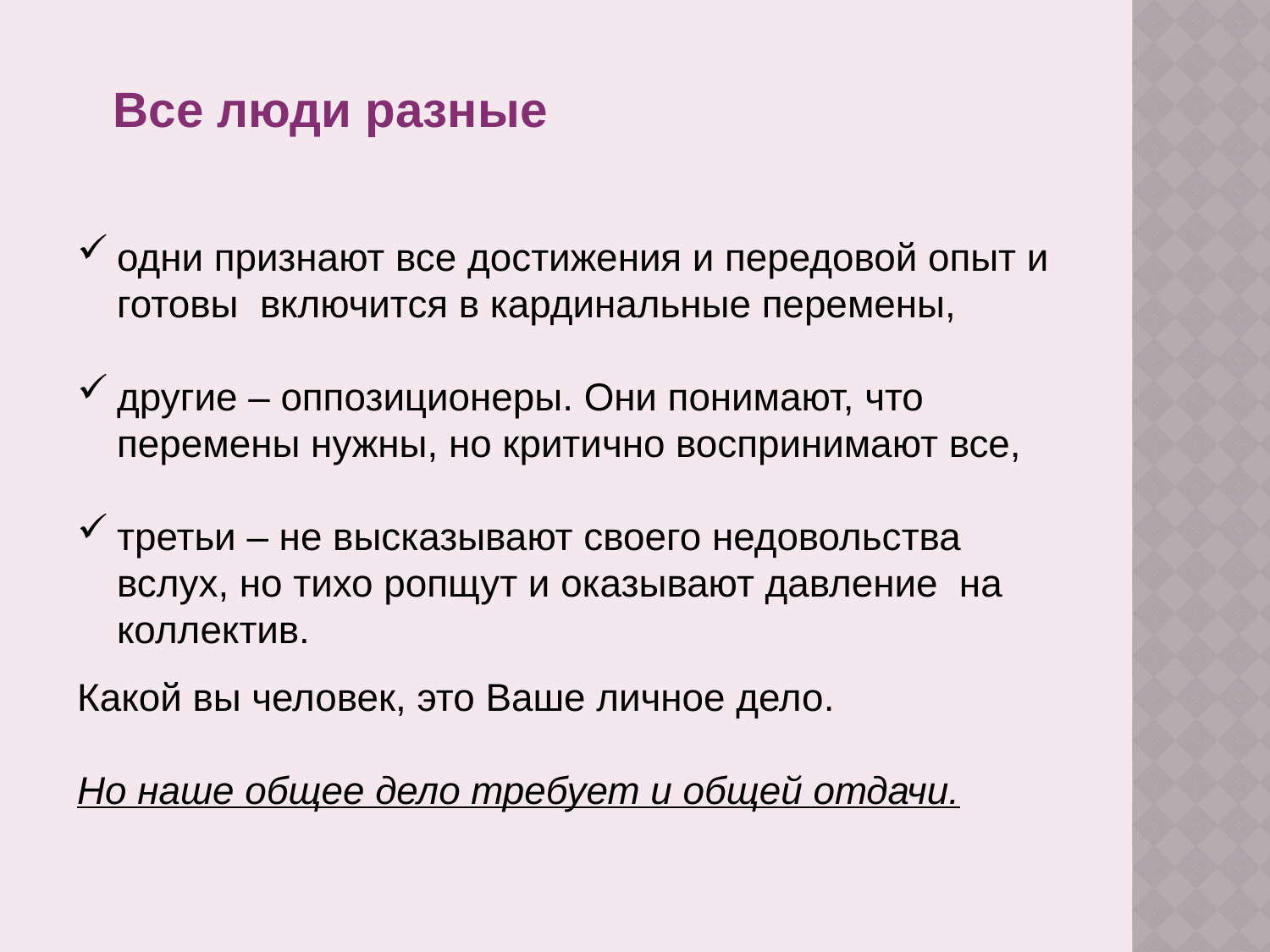

Все люди разные
одни признают все достижения и передовой опыт и готовы  включится в кардинальные перемены,

другие – оппозиционеры. Они понимают, что перемены нужны, но критично воспринимают все,

третьи – не высказывают своего недовольства вслух, но тихо ропщут и оказывают давление  на коллектив.

Какой вы человек, это Ваше личное дело.

Но наше общее дело требует и общей отдачи.